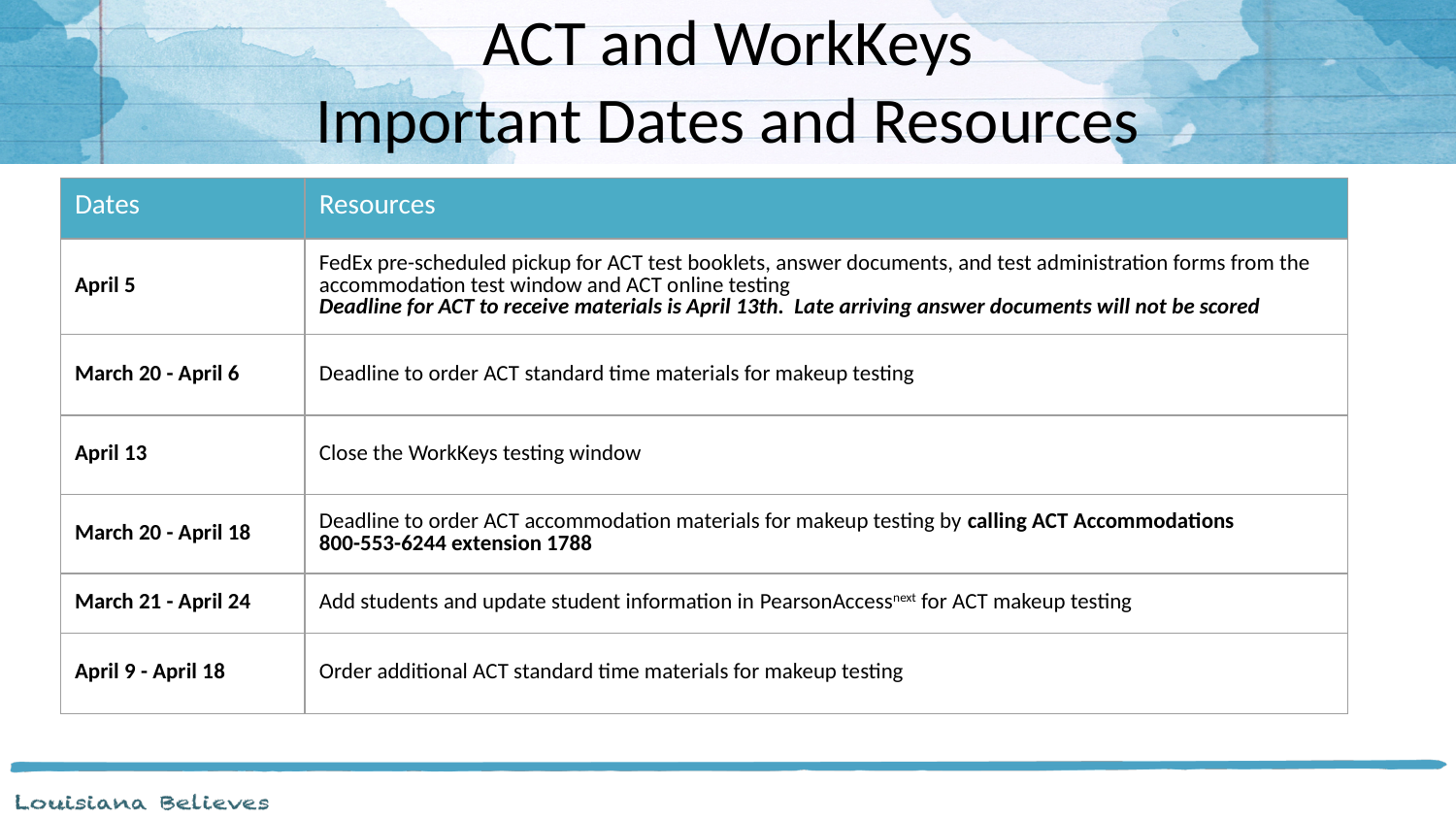

ACT and WorkKeys
Important Dates and Resources
| Dates | Resources |
| --- | --- |
| April 5 | FedEx pre-scheduled pickup for ACT test booklets, answer documents, and test administration forms from the accommodation test window and ACT online testing Deadline for ACT to receive materials is April 13th. Late arriving answer documents will not be scored |
| March 20 - April 6 | Deadline to order ACT standard time materials for makeup testing |
| April 13 | Close the WorkKeys testing window |
| March 20 - April 18 | Deadline to order ACT accommodation materials for makeup testing by calling ACT Accommodations 800-553-6244 extension 1788 |
| March 21 - April 24 | Add students and update student information in PearsonAccessnext for ACT makeup testing |
| April 9 - April 18 | Order additional ACT standard time materials for makeup testing |